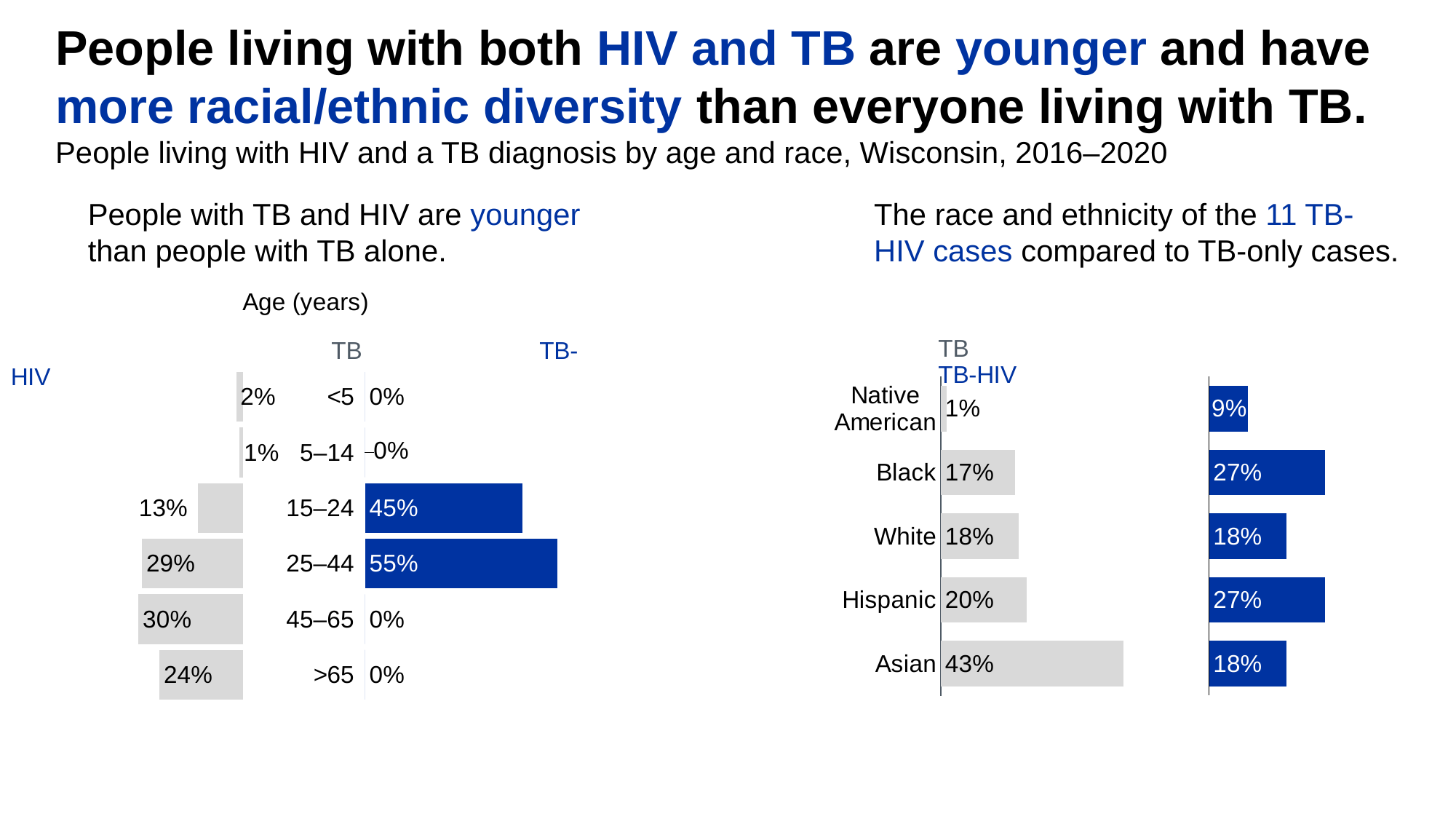

# People living with both HIV and TB are younger and have more racial/ethnic diversity than everyone living with TB. People living with HIV and a TB diagnosis by age and race, Wisconsin, 2016–2020
People with TB and HIV are younger than people with TB alone.
The race and ethnicity of the 11 TB-HIV cases compared to TB-only cases.

### Chart

| Category | spacer | TB | TB-HIV |
|---|---|---|---|
| >65 | -0.35 | -0.24 | 0.0 |
| 45–65 | -0.35 | -0.3 | 0.0 |
| 25–44 | -0.35 | -0.29 | 0.55 |
| 15–24 | -0.35 | -0.13 | 0.45 |
| 5–14 | -0.35 | -0.01 | 0.0 |
| <5 | -0.35 | -0.02 | 0.0 |

### Chart

| Category | TB | spacer1 | TB-HIV |
|---|---|---|---|
| Asian | 0.42857142857142855 | 0.2 | 0.18181818181818182 |
| Hispanic | 0.20089285714285715 | 0.4276785714285714 | 0.2727272727272727 |
| White | 0.18303571428571427 | 0.44553571428571426 | 0.18181818181818182 |
| Black | 0.17410714285714285 | 0.4544642857142857 | 0.2727272727272727 |
| Native American | 0.013392857142857142 | 0.6151785714285715 | 0.09090909090909091 |